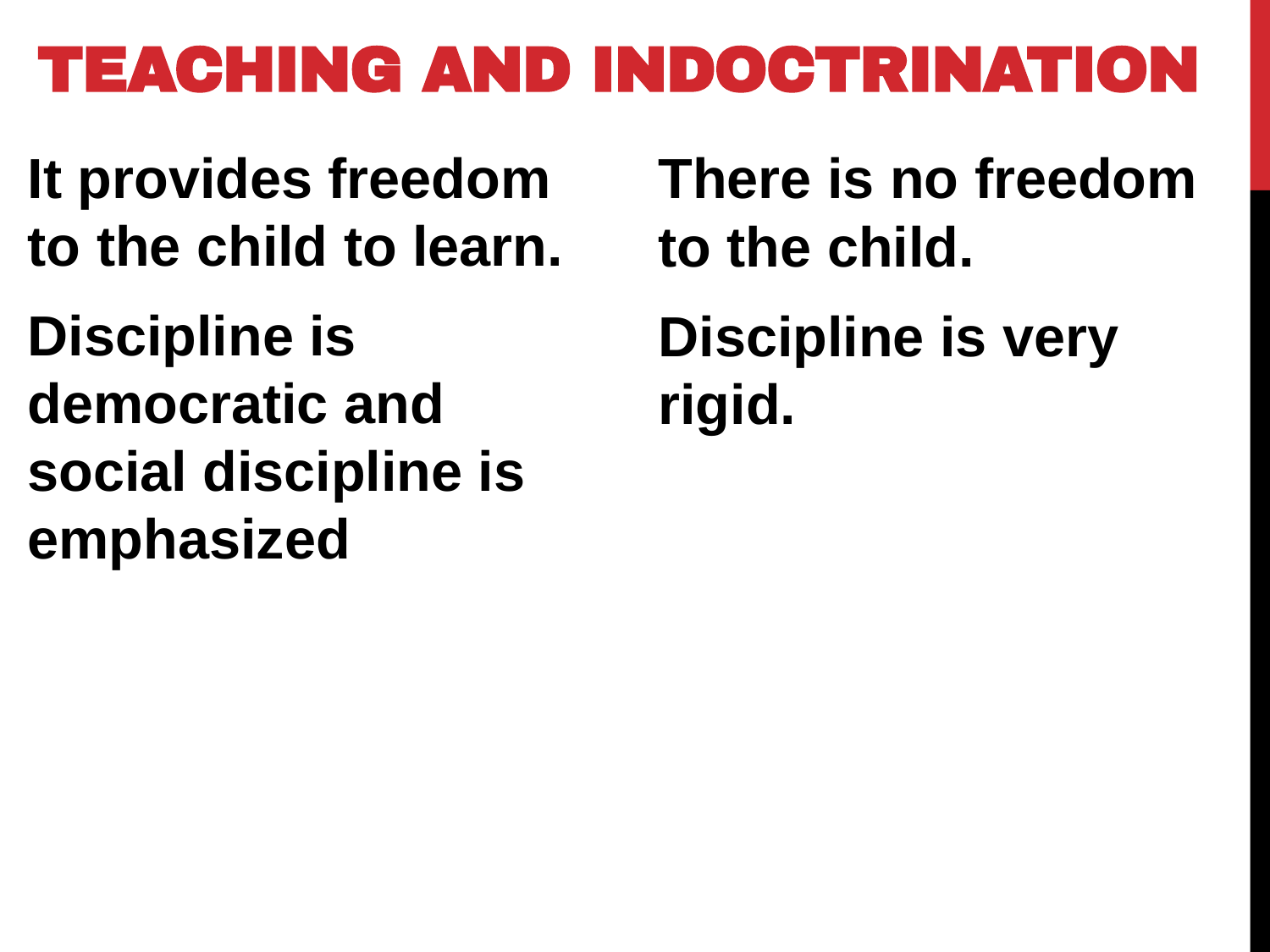

# Teaching and Indoctrination
It provides freedom to the child to learn.
Discipline is democratic and social discipline is emphasized
There is no freedom to the child.
Discipline is very rigid.